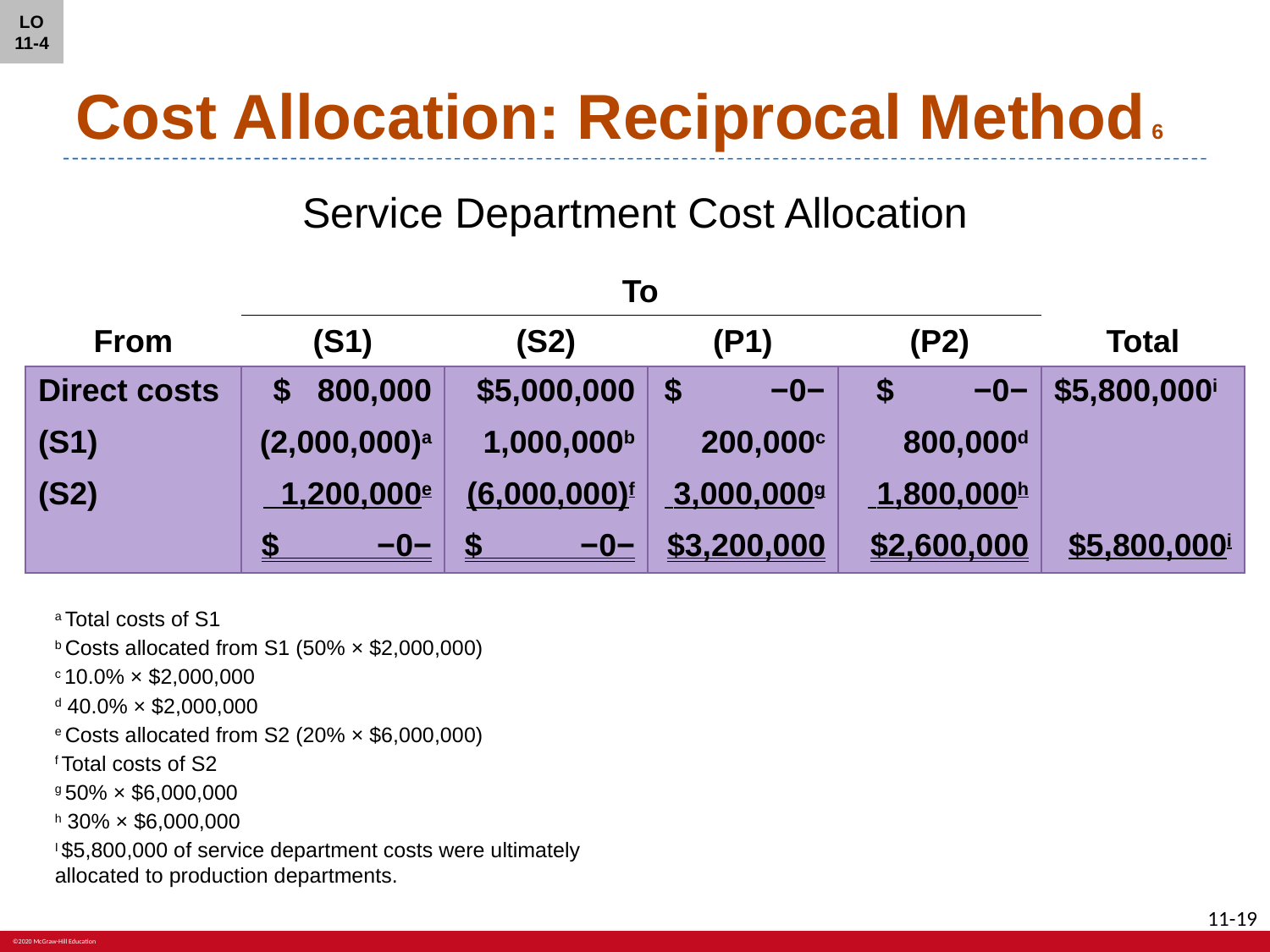

LO 11-4
# Cost Allocation: Reciprocal Method 6
Service Department Cost Allocation
To
| From | (S1) | (S2) | (P1) | (P2) | Total |
| --- | --- | --- | --- | --- | --- |
| Direct costs | $ 800,000 | $5,000,000 | $ −0− | $ −0− | $5,800,000i |
| (S1) | (2,000,000)a | 1,000,000b | 200,000c | 800,000d |  |
| (S2) | 1,200,000e | (6,000,000)f | 3,000,000g | 1,800,000h |  |
|  | $ −0− | $ −0− | $3,200,000 | $2,600,000 | $5,800,000i |
a Total costs of S1
b Costs allocated from S1 (50% × $2,000,000)
c 10.0% × $2,000,000
d 40.0% × $2,000,000
e Costs allocated from S2 (20% × $6,000,000)
f Total costs of S2
g 50% × $6,000,000
h 30% × $6,000,000
I $5,800,000 of service department costs were ultimately
allocated to production departments.